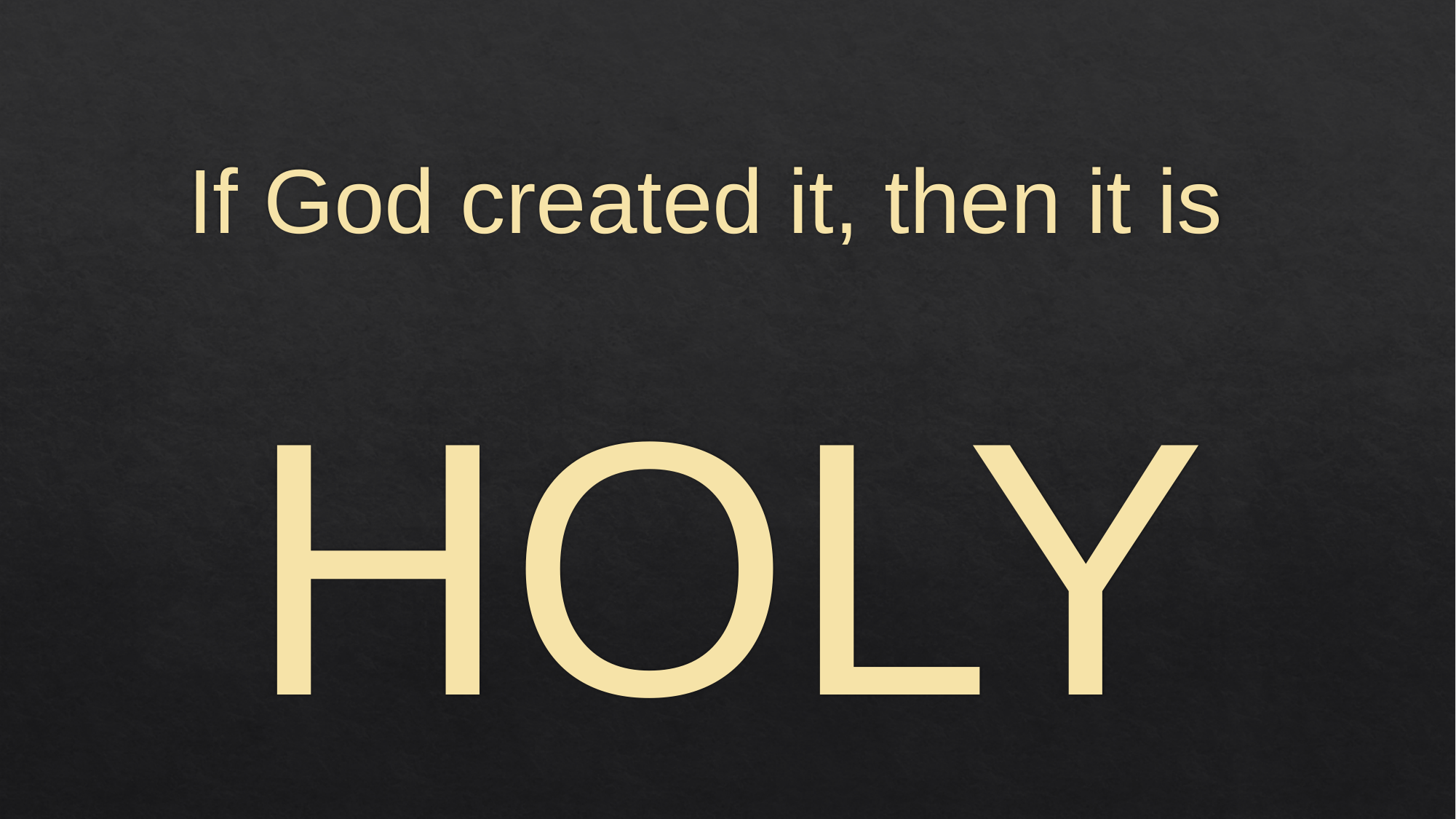

If God created it, then it is
HOLY